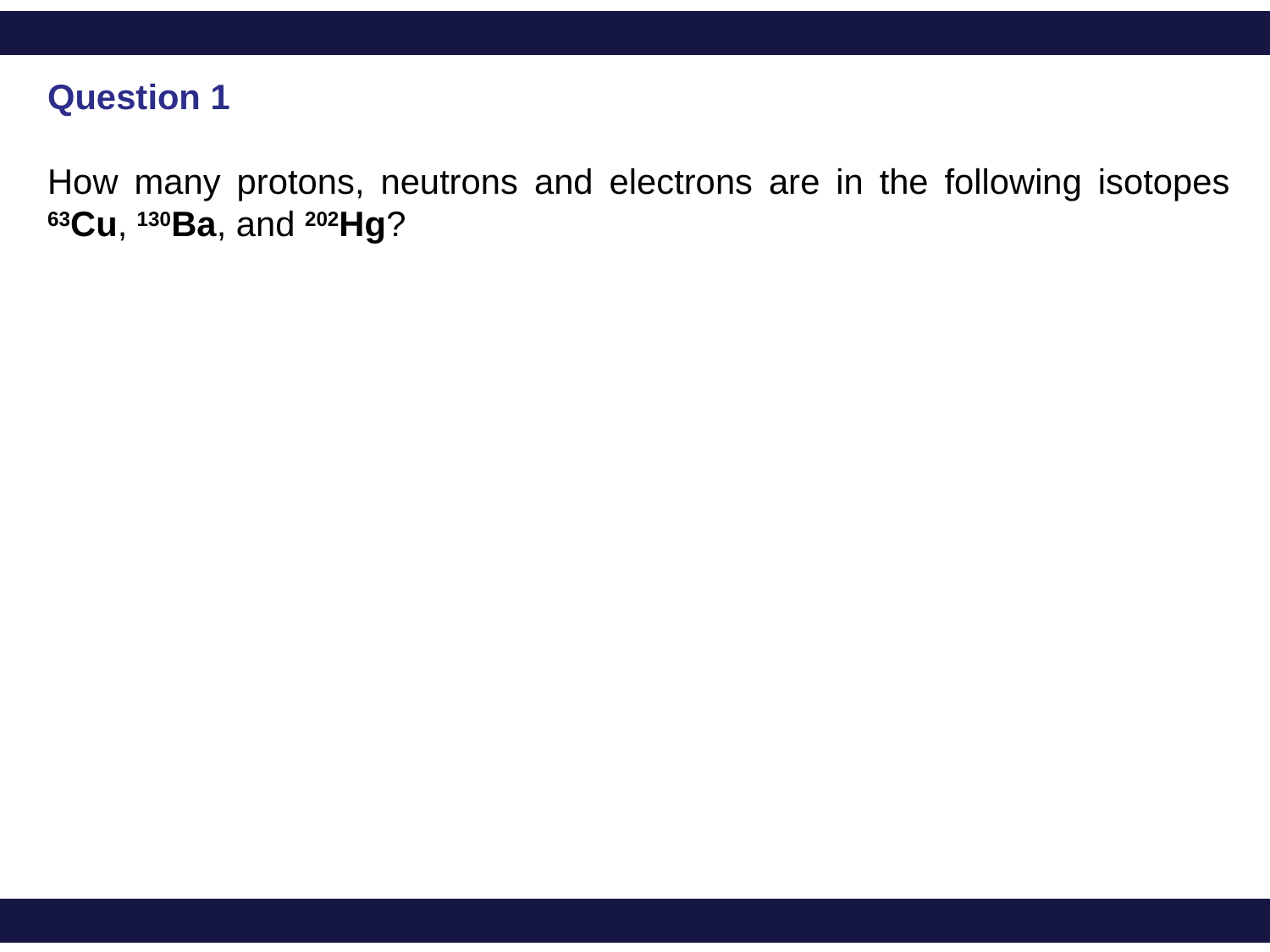

Question 1

How many protons, neutrons and electrons are in the following isotopes 63Cu, 130Ba, and 202Hg?